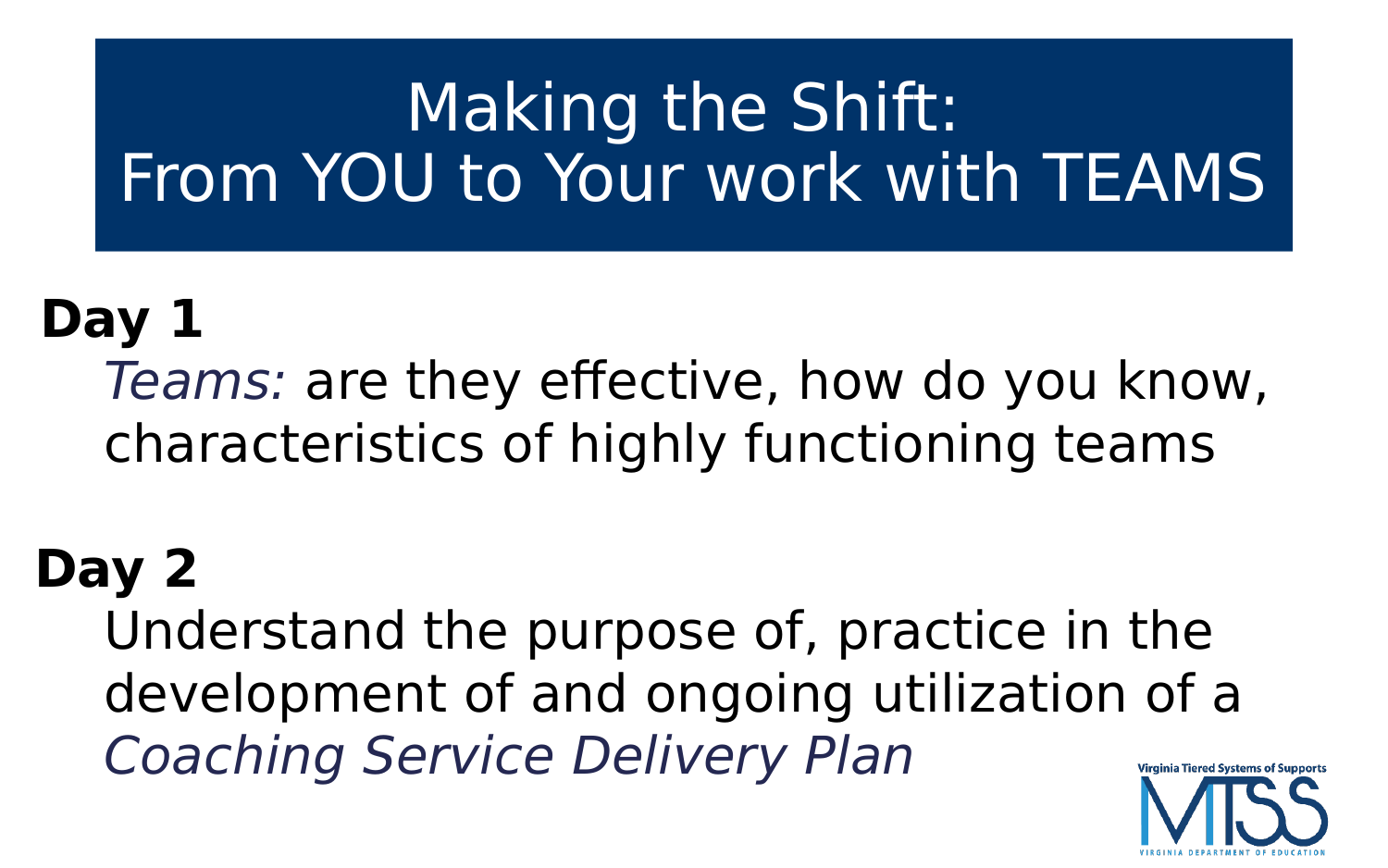

# Making the Shift:
From YOU to Your work with TEAMS
Day 1
Teams: are they effective, how do you know, characteristics of highly functioning teams

Day 2
Understand the purpose of, practice in the development of and ongoing utilization of a Coaching Service Delivery Plan